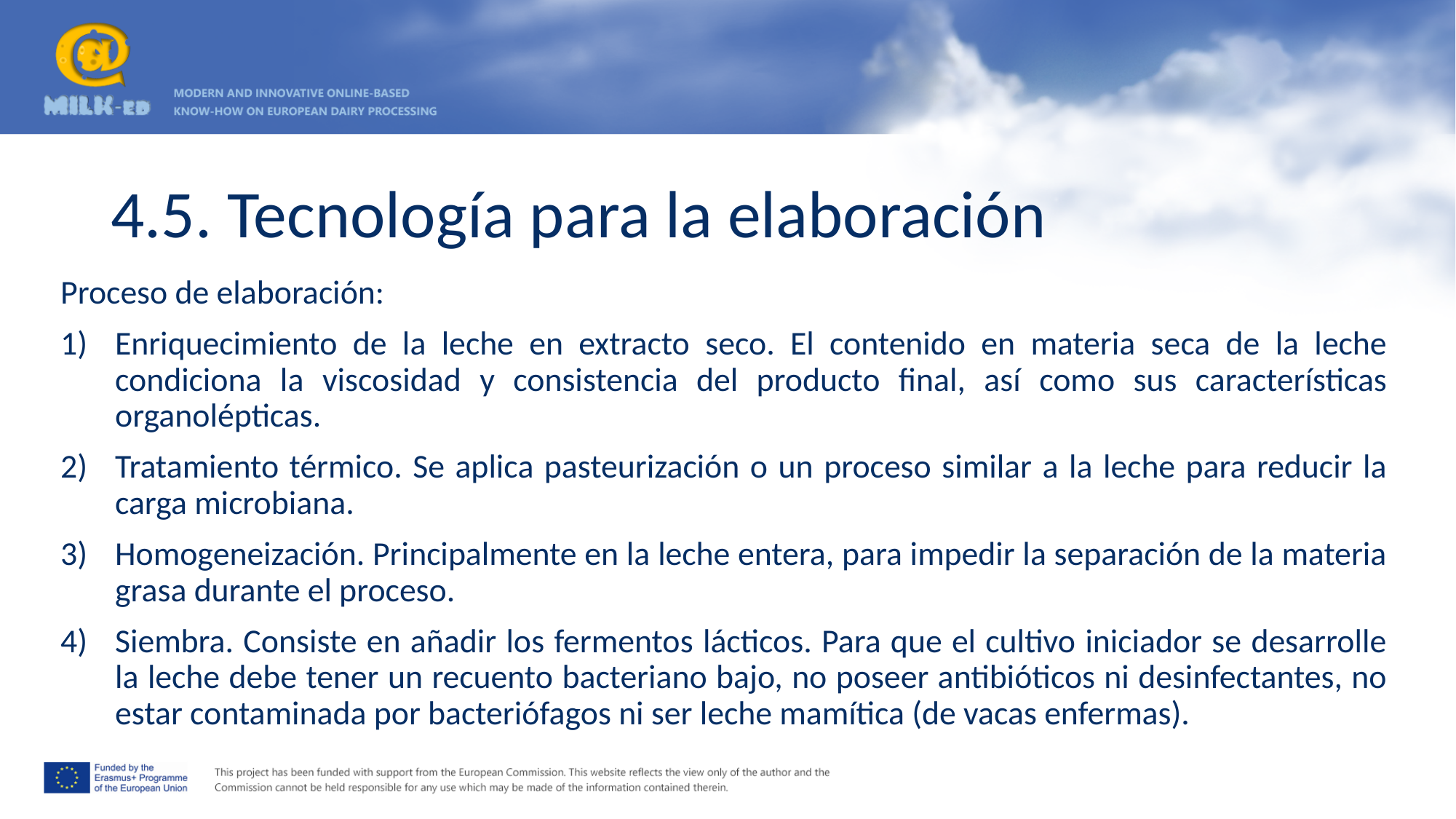

# 4.5. Tecnología para la elaboración
Proceso de elaboración:
Enriquecimiento de la leche en extracto seco. El contenido en materia seca de la leche condiciona la viscosidad y consistencia del producto final, así como sus características organolépticas.
Tratamiento térmico. Se aplica pasteurización o un proceso similar a la leche para reducir la carga microbiana.
Homogeneización. Principalmente en la leche entera, para impedir la separación de la materia grasa durante el proceso.
Siembra. Consiste en añadir los fermentos lácticos. Para que el cultivo iniciador se desarrolle la leche debe tener un recuento bacteriano bajo, no poseer antibióticos ni desinfectantes, no estar contaminada por bacteriófagos ni ser leche mamítica (de vacas enfermas).